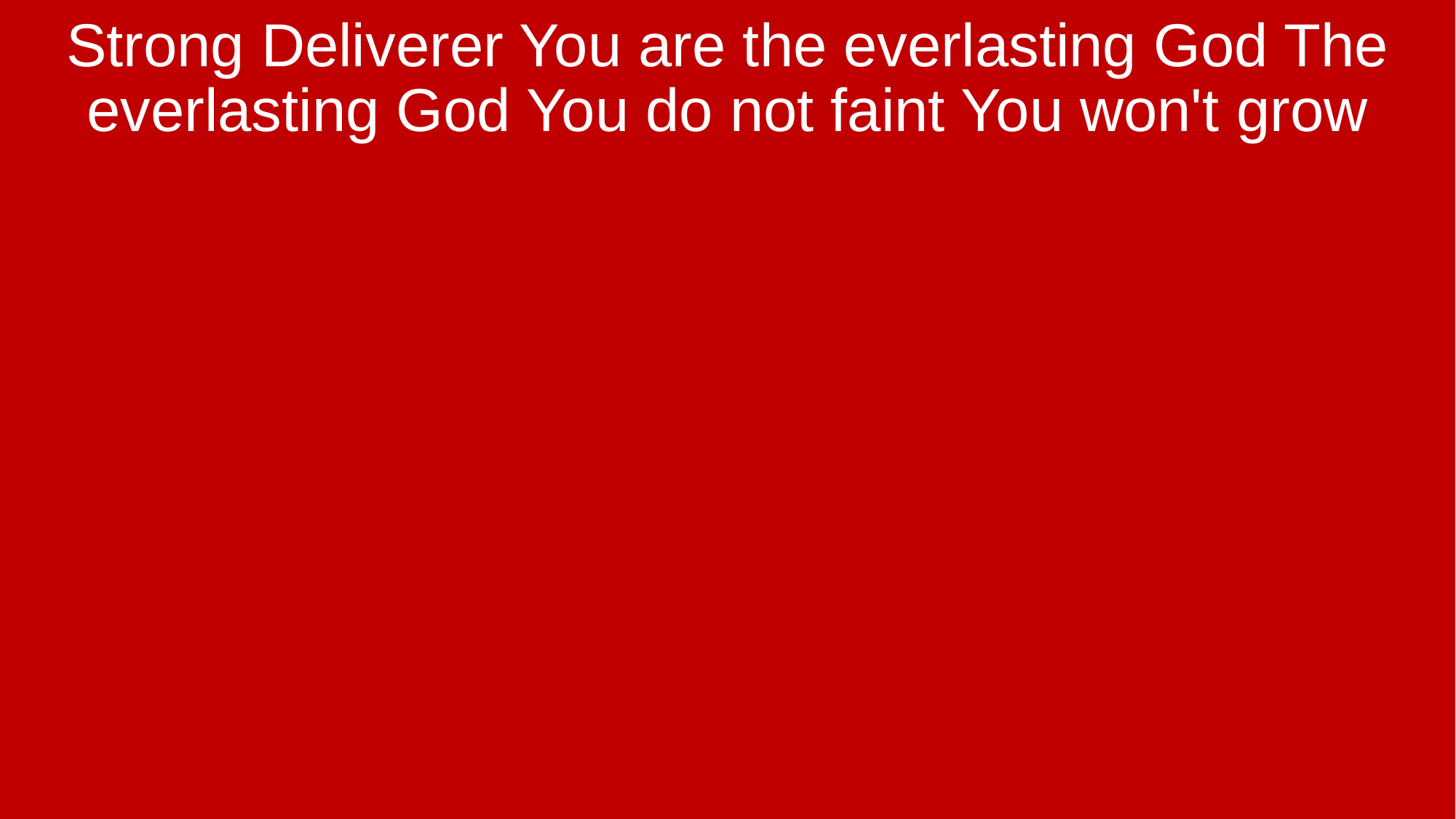

Strong Deliverer You are the everlasting God The everlasting God You do not faint You won't grow